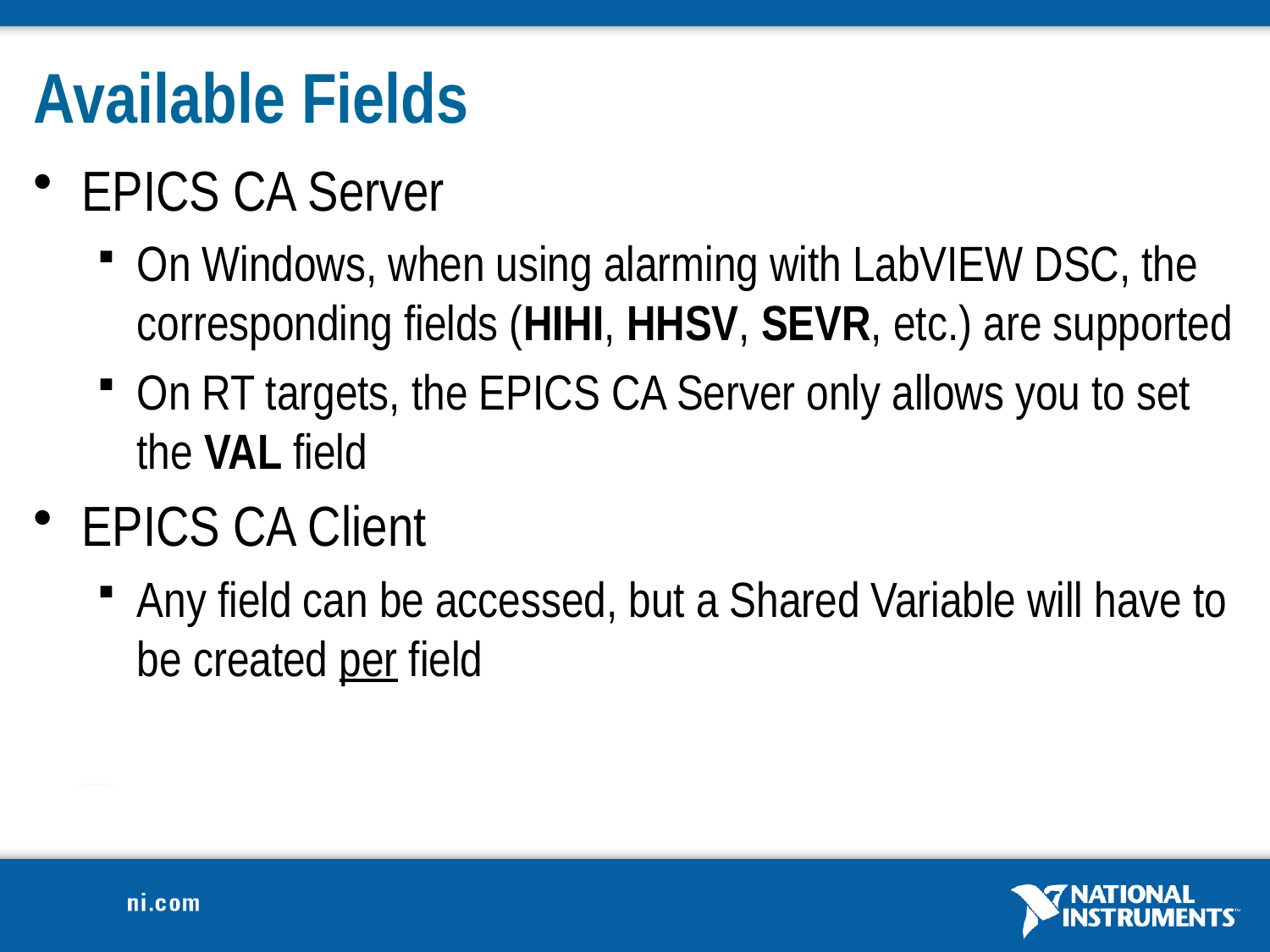

# Available Fields
EPICS CA Server
On Windows, when using alarming with LabVIEW DSC, the corresponding fields (HIHI, HHSV, SEVR, etc.) are supported
On RT targets, the EPICS CA Server only allows you to set the VAL field
EPICS CA Client
Any field can be accessed, but a Shared Variable will have to be created per field